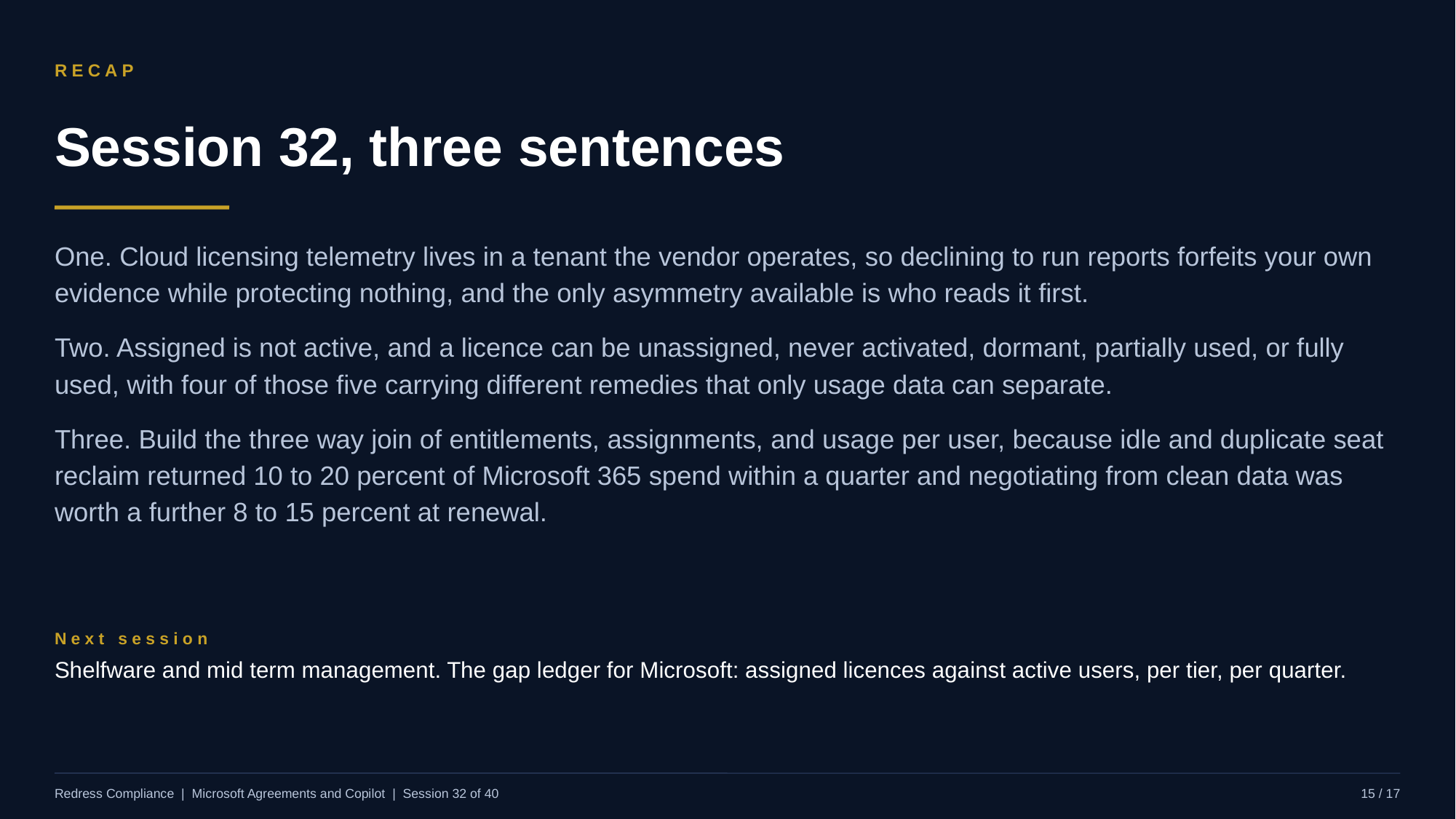

RECAP
Session 32, three sentences

One. Cloud licensing telemetry lives in a tenant the vendor operates, so declining to run reports forfeits your own evidence while protecting nothing, and the only asymmetry available is who reads it first.
Two. Assigned is not active, and a licence can be unassigned, never activated, dormant, partially used, or fully used, with four of those five carrying different remedies that only usage data can separate.
Three. Build the three way join of entitlements, assignments, and usage per user, because idle and duplicate seat reclaim returned 10 to 20 percent of Microsoft 365 spend within a quarter and negotiating from clean data was worth a further 8 to 15 percent at renewal.
Next session
Shelfware and mid term management. The gap ledger for Microsoft: assigned licences against active users, per tier, per quarter.

Redress Compliance  |  Microsoft Agreements and Copilot  |  Session 32 of 40
15 / 17